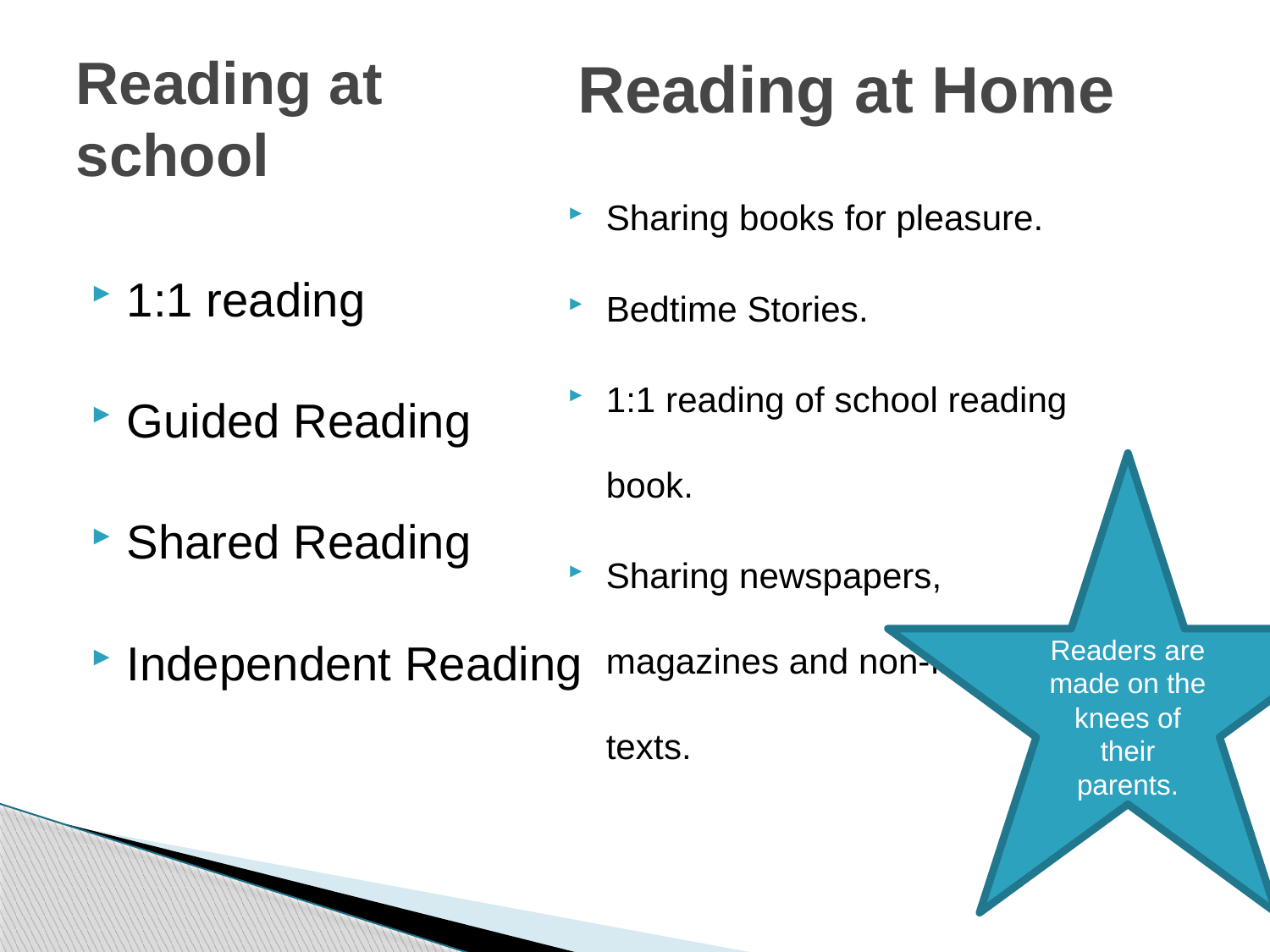

Reading at Home
# Reading at school
Sharing books for pleasure.
Bedtime Stories.
1:1 reading of school reading book.
Sharing newspapers, magazines and non-fiction texts.
1:1 reading
Guided Reading
Shared Reading
Independent Reading
Readers are made on the knees of their parents.